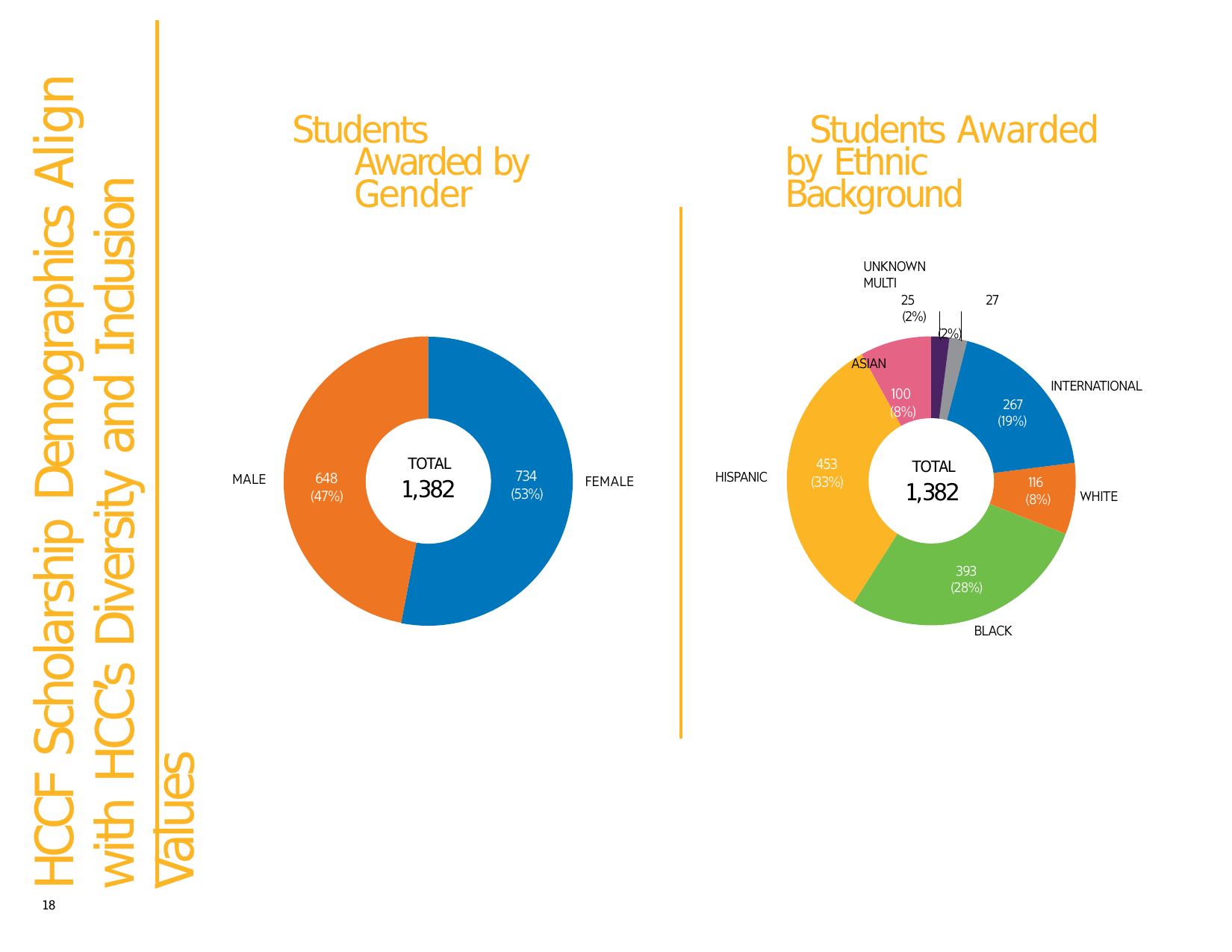

HCCF Scholarship Demographics Align with HCC’s Diversity and Inclusion Values
# Students Awarded by Gender
Students Awarded by Ethnic Background

UNKNOWN	MULTI
25	27
(2%)	(2%)
ASIAN
100
(8%)

INTERNATIONAL
267
(19%)
TOTAL
1,382
453
(33%)
TOTAL
1,382
734
(53%)
HISPANIC
648
(47%)
MALE
FEMALE
116
(8%)
WHITE
393
(28%)
BLACK
18